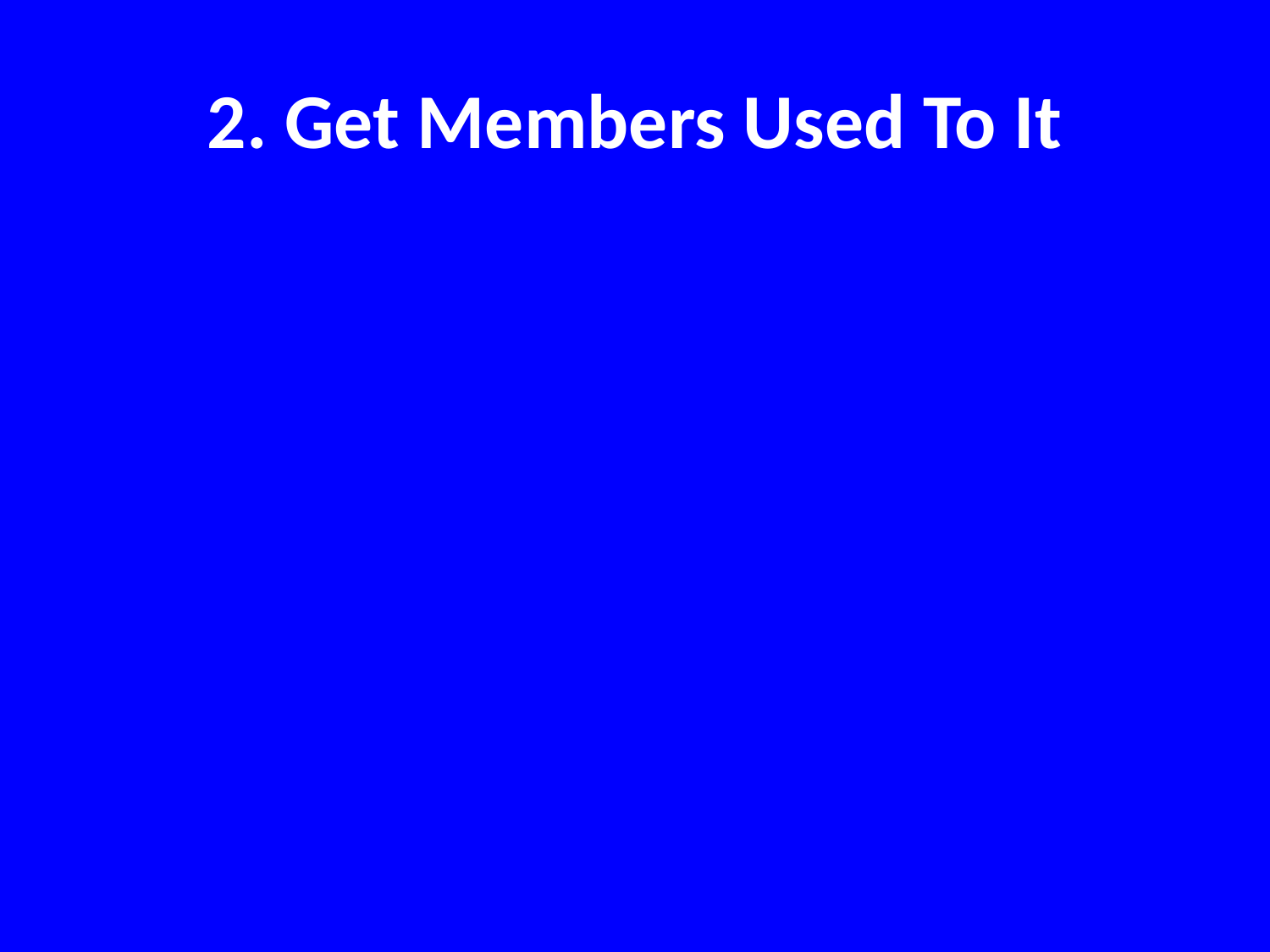

# 2. Get Members Used To It